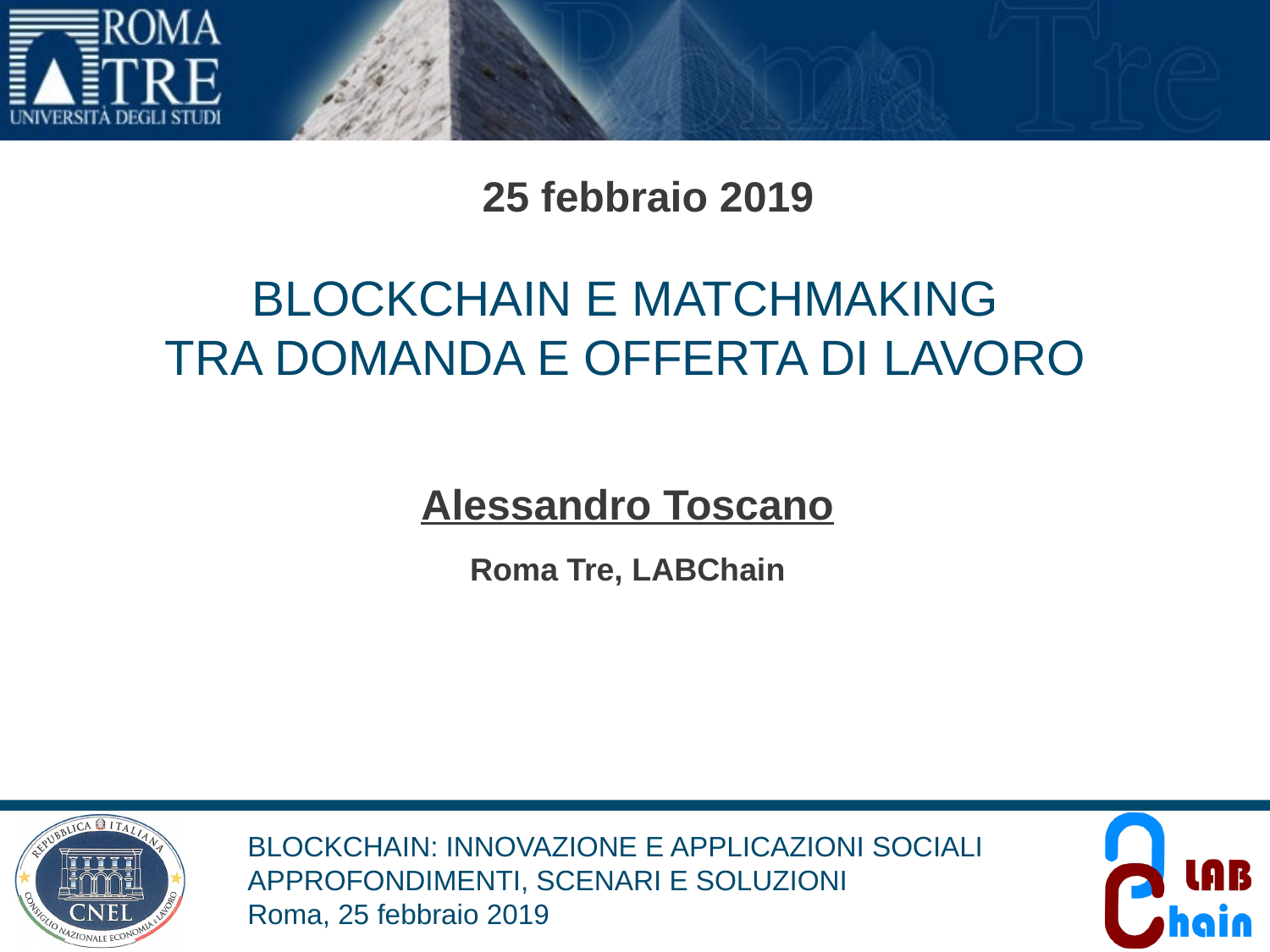

25 febbraio 2019
BLOCKCHAIN E MATCHMAKING
TRA DOMANDA E OFFERTA DI LAVORO

Alessandro Toscano
Roma Tre, LABChain